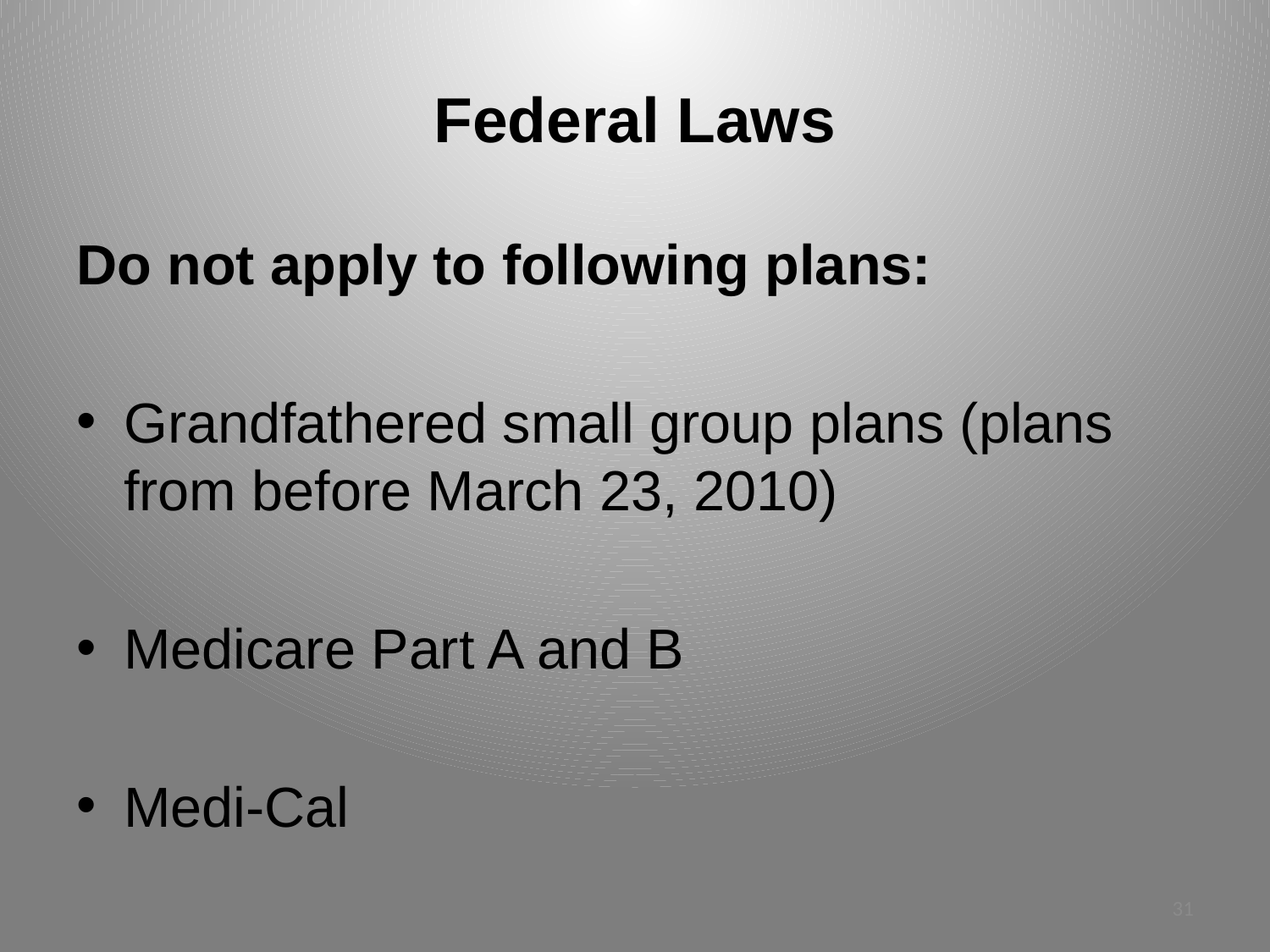

# Federal Laws
Do not apply to following plans:

Grandfathered small group plans (plans from before March 23, 2010)

Medicare Part A and B

Medi-Cal

31